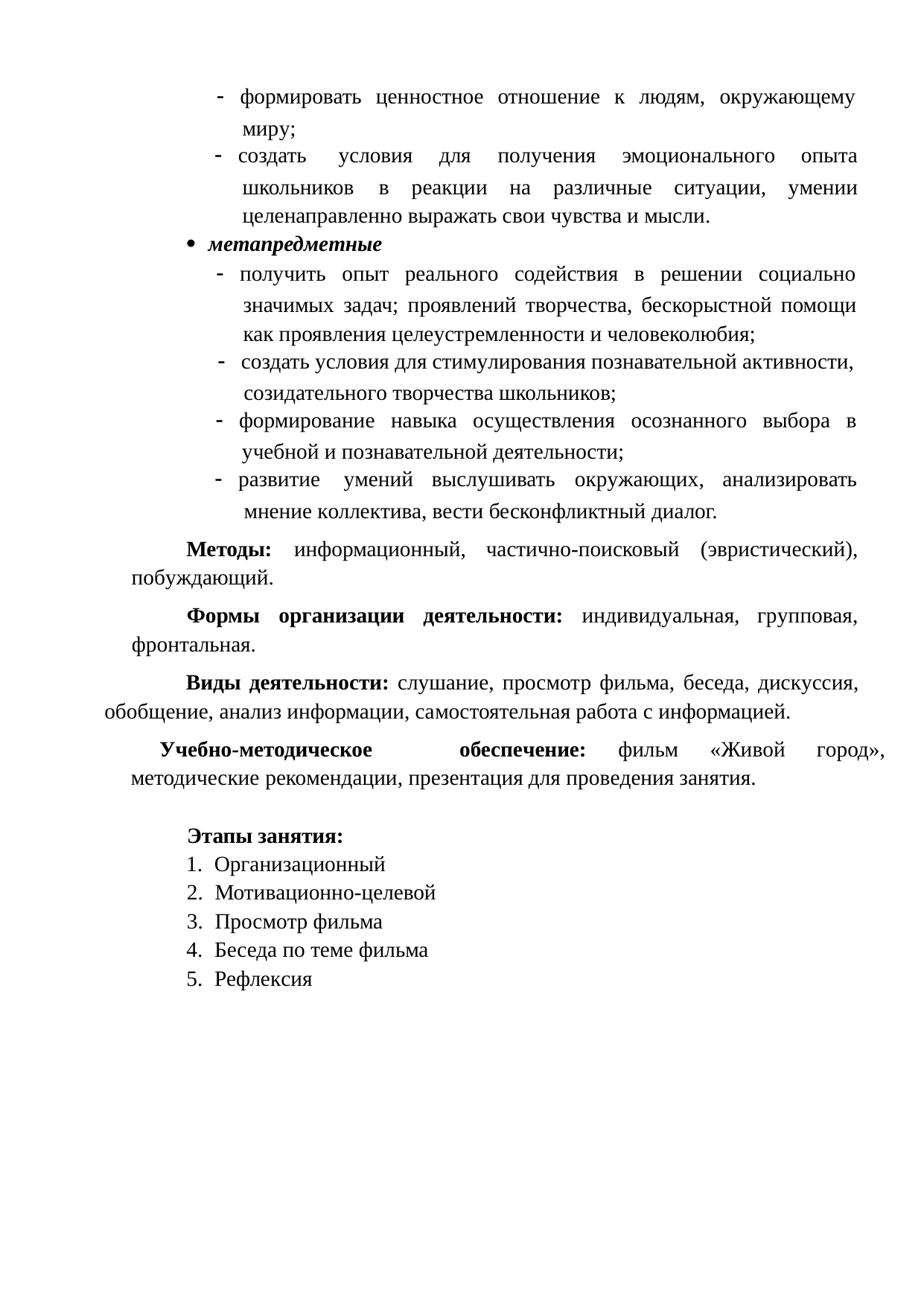

− формировать ценностное отношение к людям, окружающему
миру;
− создать 	условия 	для 	получения 	эмоционального 	опыта
школьников 	в 	реакции 	на 	различные 	ситуации, 	умении
целенаправленно выражать свои чувства и мысли.
• метапредметные
− получить опыт реального содействия в решении социально
значимых задач; проявлений творчества, бескорыстной помощи
как проявления целеустремленности и человеколюбия;
− создать условия для стимулирования познавательной активности,
созидательного творчества школьников;
− формирование навыка осуществления осознанного выбора в
учебной и познавательной деятельности;
− развитие 	умений 	выслушивать 	окружающих, 	анализировать
мнение коллектива, вести бесконфликтный диалог.
Методы: 	информационный, 	частично-поисковый 	(эвристический),
побуждающий.
Формы 	организации 	деятельности: 	индивидуальная, 	групповая,
фронтальная.
Виды деятельности: слушание, просмотр фильма, беседа, дискуссия,
обобщение, анализ информации, самостоятельная работа с информацией.
Учебно-методическое 	обеспечение: 	фильм 	«Живой 	город»,
методические рекомендации, презентация для проведения занятия.

Этапы занятия:
1. Организационный
2. Мотивационно-целевой
3. Просмотр фильма
4. Беседа по теме фильма
5. Рефлексия